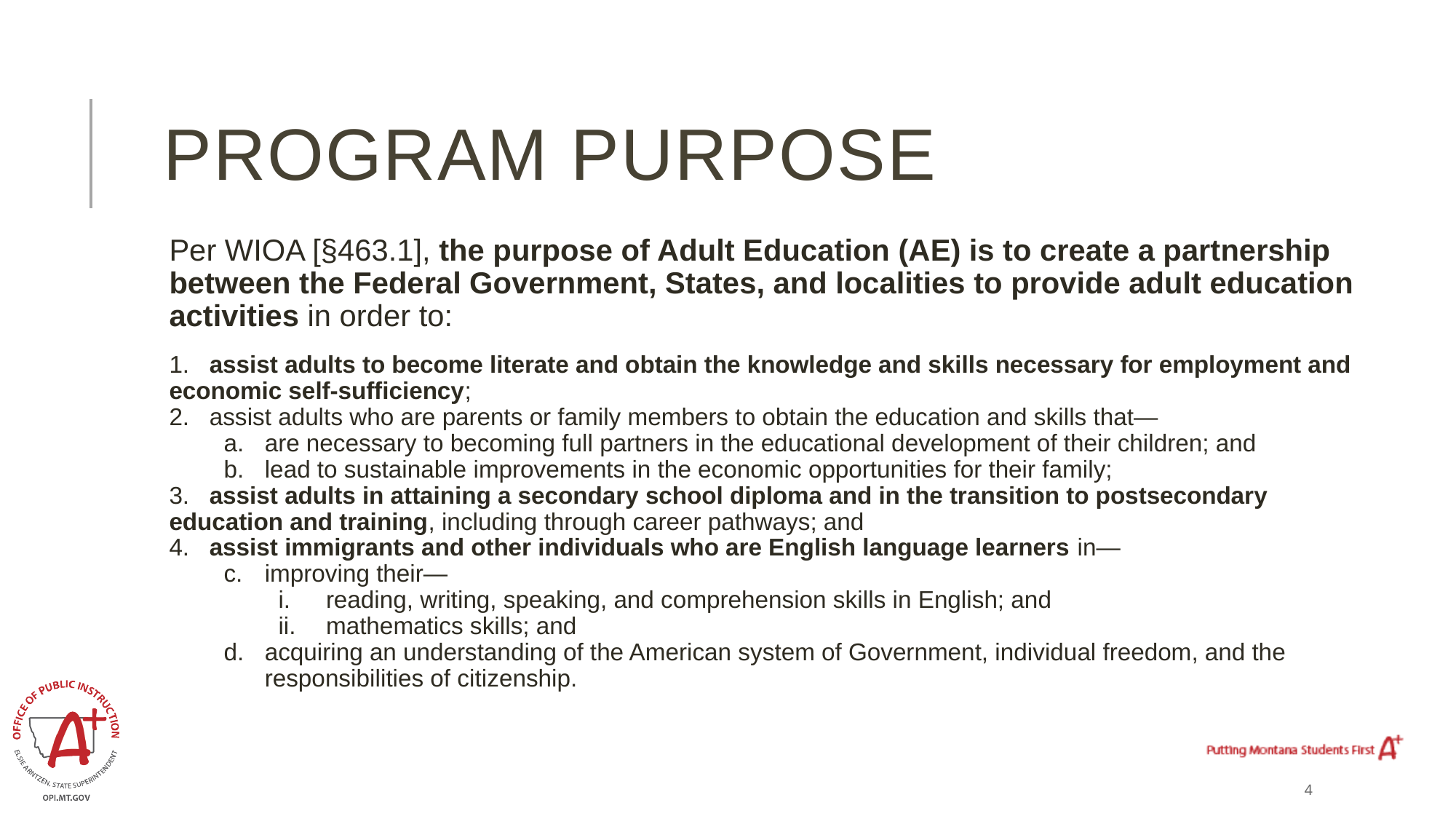

# Program Purpose
Per WIOA [§463.1], the purpose of Adult Education (AE) is to create a partnership between the Federal Government, States, and localities to provide adult education activities in order to:

1.   assist adults to become literate and obtain the knowledge and skills necessary for employment and 	economic self-sufficiency;
2.   assist adults who are parents or family members to obtain the education and skills that—
are necessary to becoming full partners in the educational development of their children; and
lead to sustainable improvements in the economic opportunities for their family;
3.   assist adults in attaining a secondary school diploma and in the transition to postsecondary        	education and training, including through career pathways; and
4.   assist immigrants and other individuals who are English language learners in—
improving their—
reading, writing, speaking, and comprehension skills in English; and
mathematics skills; and
acquiring an understanding of the American system of Government, individual freedom, and the responsibilities of citizenship.

4